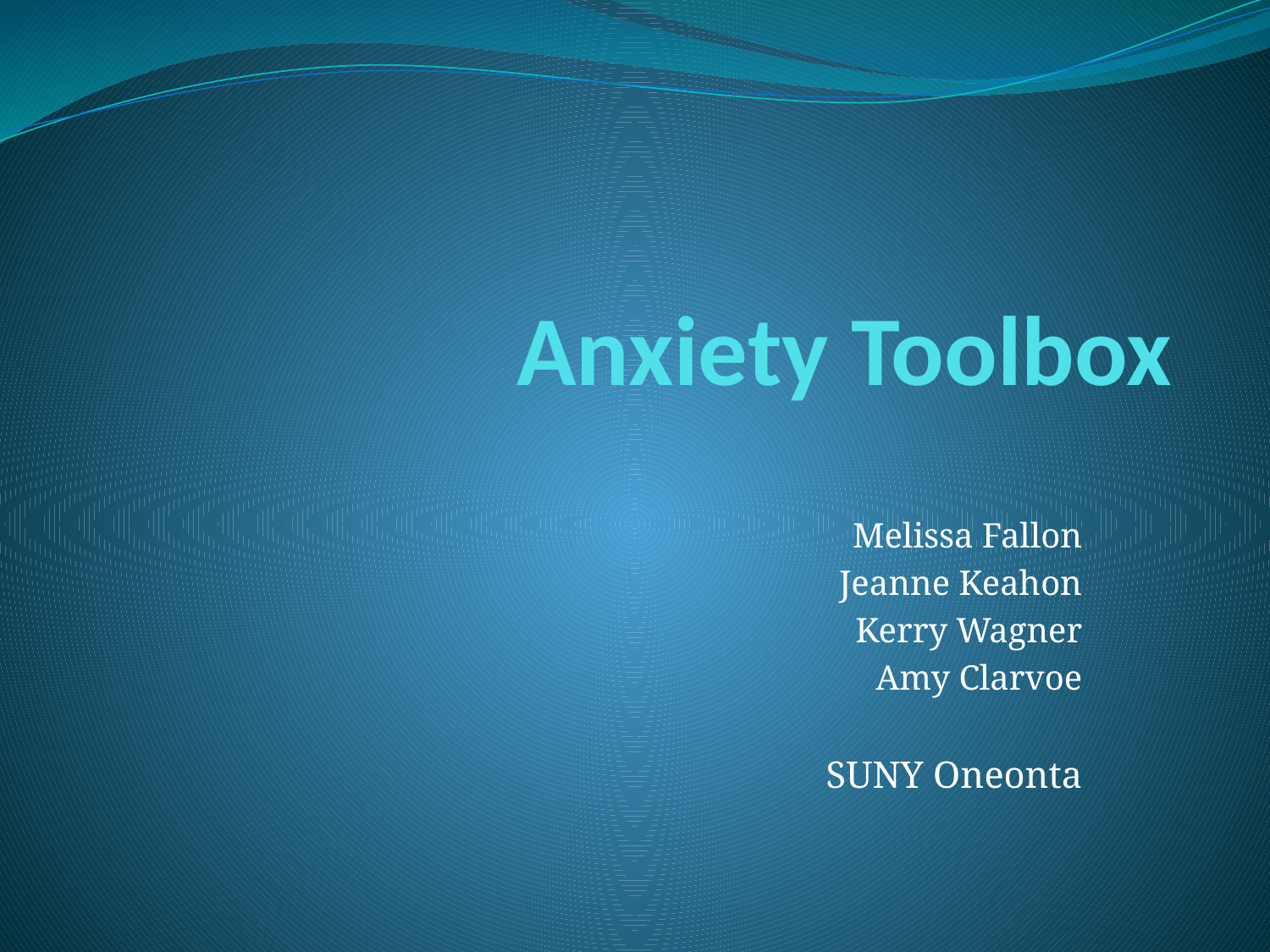

# Anxiety Toolbox
Melissa Fallon
Jeanne Keahon
Kerry Wagner
Amy Clarvoe

SUNY Oneonta